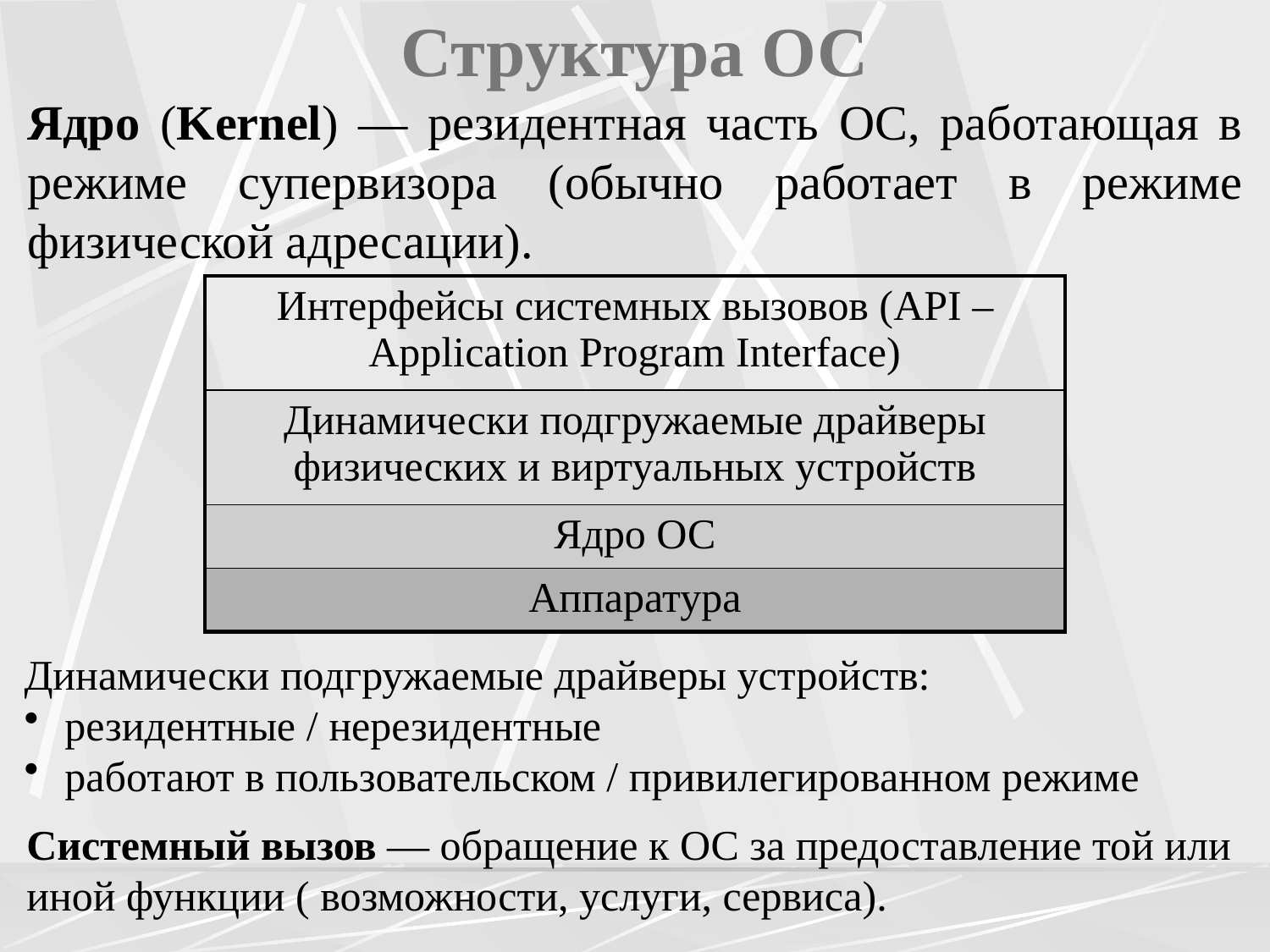

# Структура ОС
Ядро (Kernel) — резидентная часть ОС, работающая в режиме супервизора (обычно работает в режиме физической адресации).
| Интерфейсы системных вызовов (API – Application Program Interface) |
| --- |
| Динамически подгружаемые драйверы физических и виртуальных устройств |
| Ядро ОС |
| Аппаратура |
Динамически подгружаемые драйверы устройств:
 резидентные / нерезидентные
 работают в пользовательском / привилегированном режиме
Системный вызов — обращение к ОС за предоставление той или
иной функции ( возможности, услуги, сервиса).